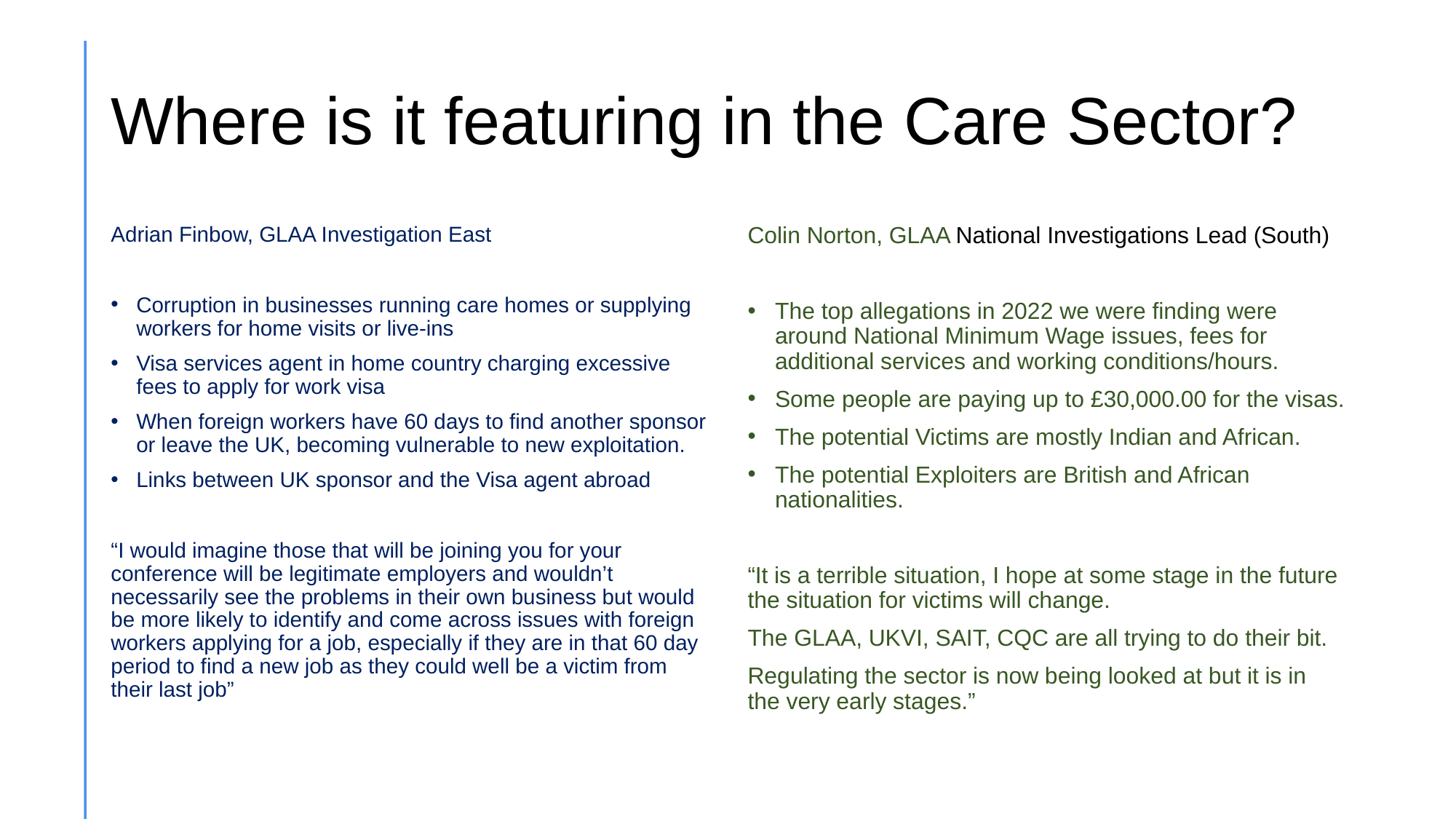

# Where is it featuring in the Care Sector?
Adrian Finbow, GLAA Investigation East

Corruption in businesses running care homes or supplying workers for home visits or live-ins
Visa services agent in home country charging excessive fees to apply for work visa
When foreign workers have 60 days to find another sponsor or leave the UK, becoming vulnerable to new exploitation.
Links between UK sponsor and the Visa agent abroad

“I would imagine those that will be joining you for your conference will be legitimate employers and wouldn’t necessarily see the problems in their own business but would be more likely to identify and come across issues with foreign workers applying for a job, especially if they are in that 60 day period to find a new job as they could well be a victim from their last job”
Colin Norton, GLAA National Investigations Lead (South)

The top allegations in 2022 we were finding were around National Minimum Wage issues, fees for additional services and working conditions/hours.
Some people are paying up to £30,000.00 for the visas.
The potential Victims are mostly Indian and African.
The potential Exploiters are British and African nationalities.

“It is a terrible situation, I hope at some stage in the future the situation for victims will change.
The GLAA, UKVI, SAIT, CQC are all trying to do their bit.
Regulating the sector is now being looked at but it is in the very early stages.”